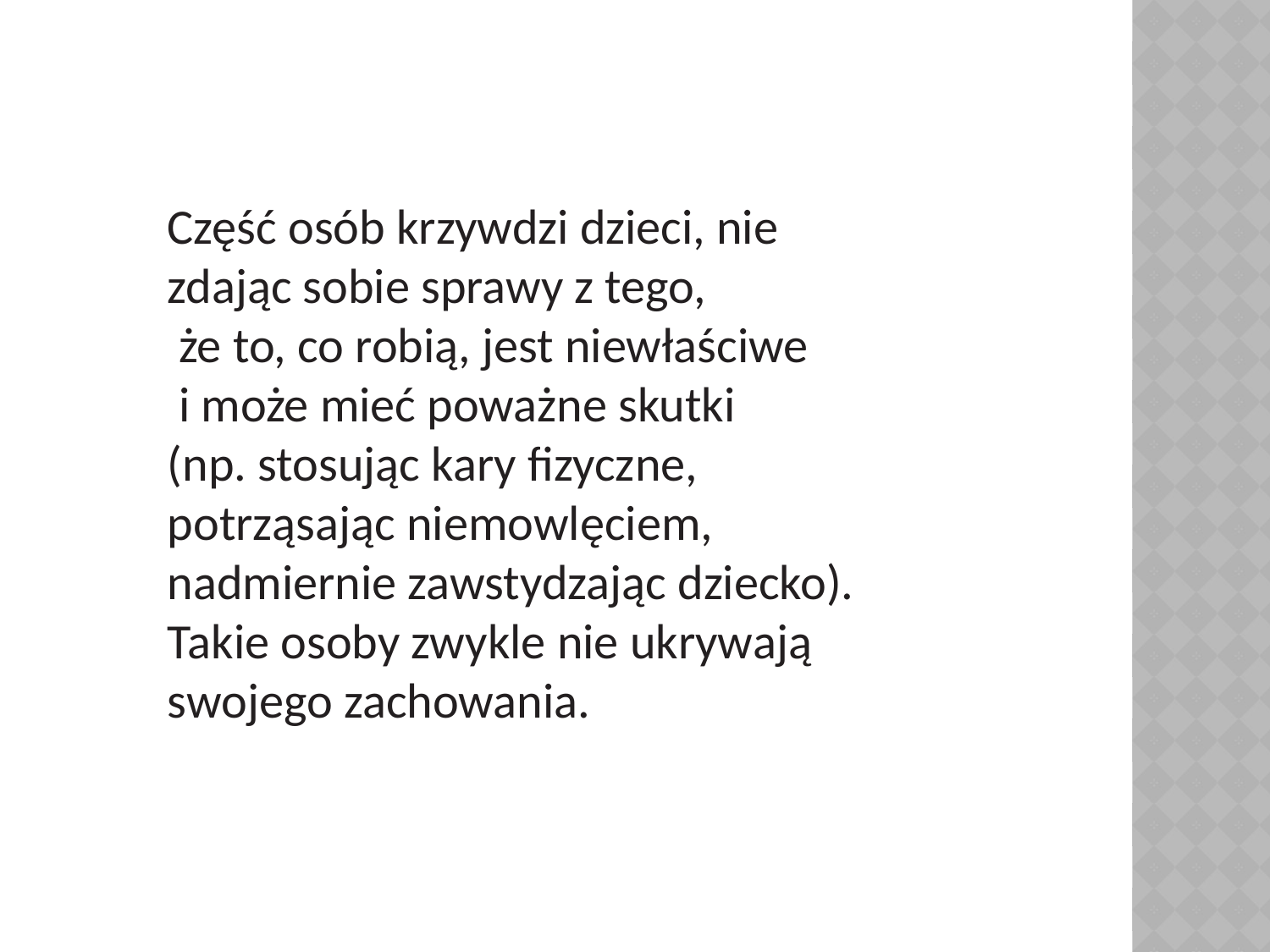

Część osób krzywdzi dzieci, nie zdając sobie sprawy z tego,
 że to, co robią, jest niewłaściwe
 i może mieć poważne skutki
(np. stosując kary fizyczne, potrząsając niemowlęciem, nadmiernie zawstydzając dziecko). Takie osoby zwykle nie ukrywają swojego zachowania.